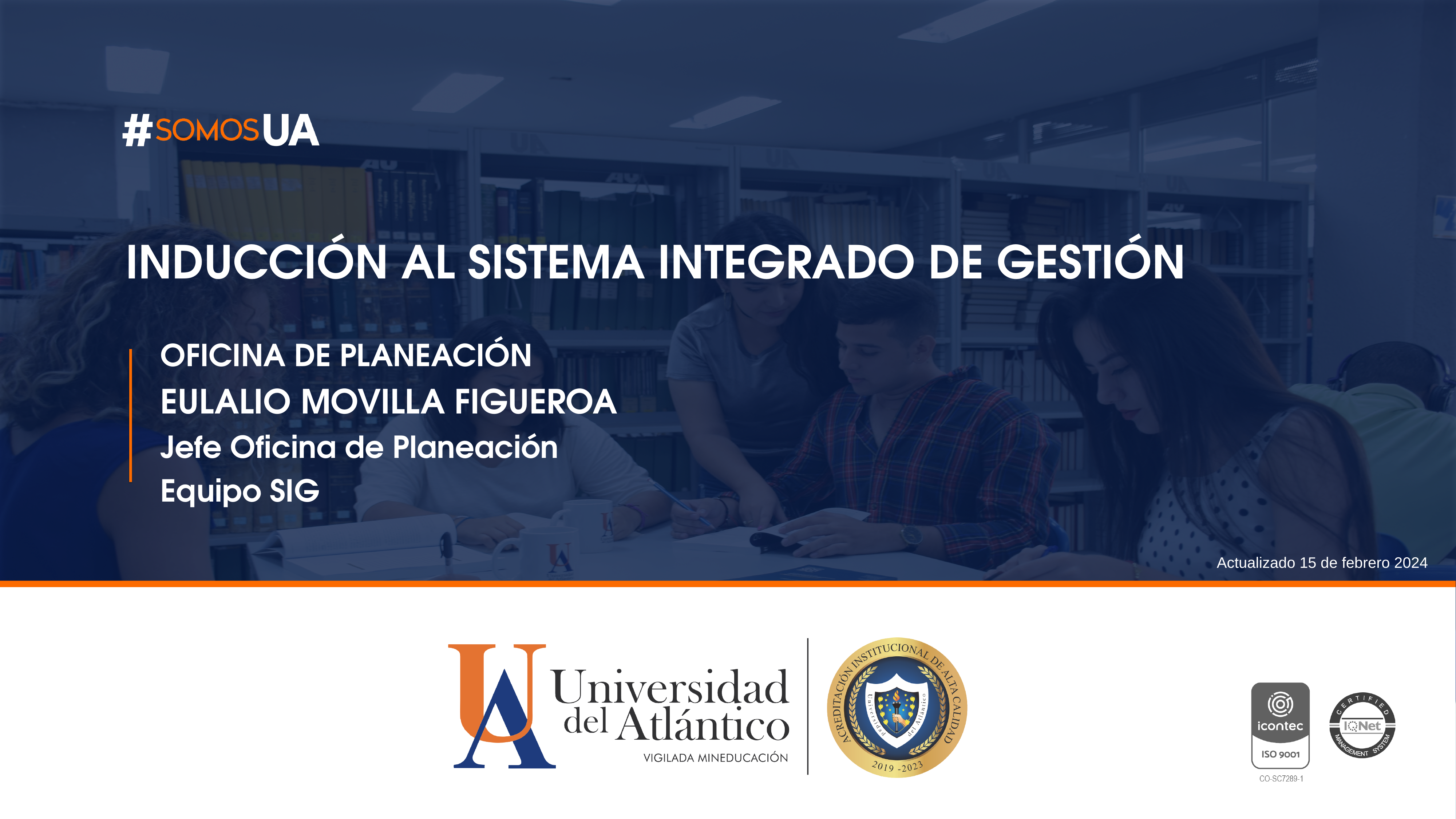

INDUCCIÓN AL SISTEMA INTEGRADO DE GESTIÓN
OFICINA DE PLANEACIÓN
EULALIO MOVILLA FIGUEROA
Jefe Oficina de Planeación
Equipo SIG

Actualizado 15 de febrero 2024